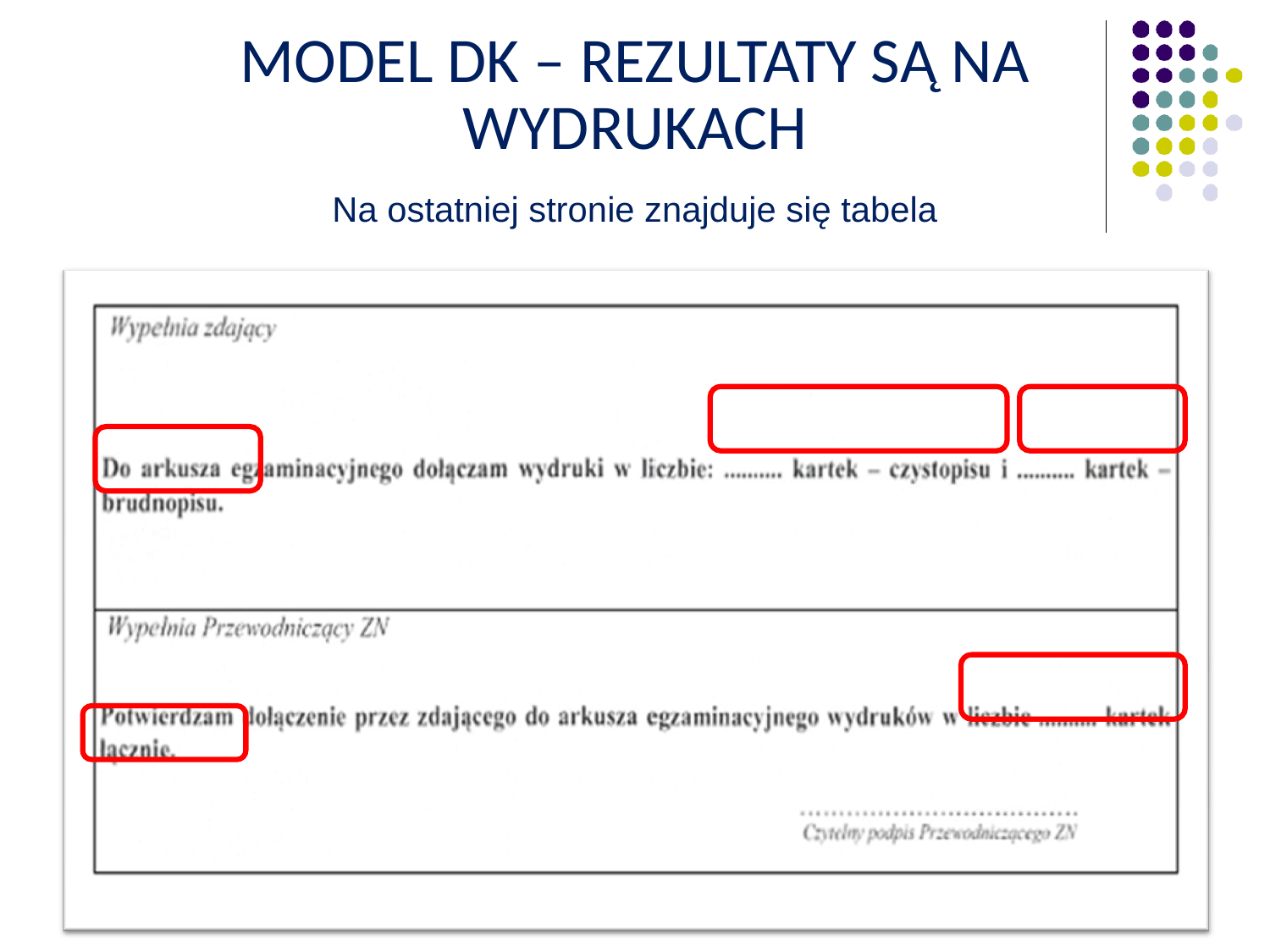

MODEL DK – REZULTATY SĄ NA
WYDRUKACH
Na ostatniej stronie znajduje się tabela

39